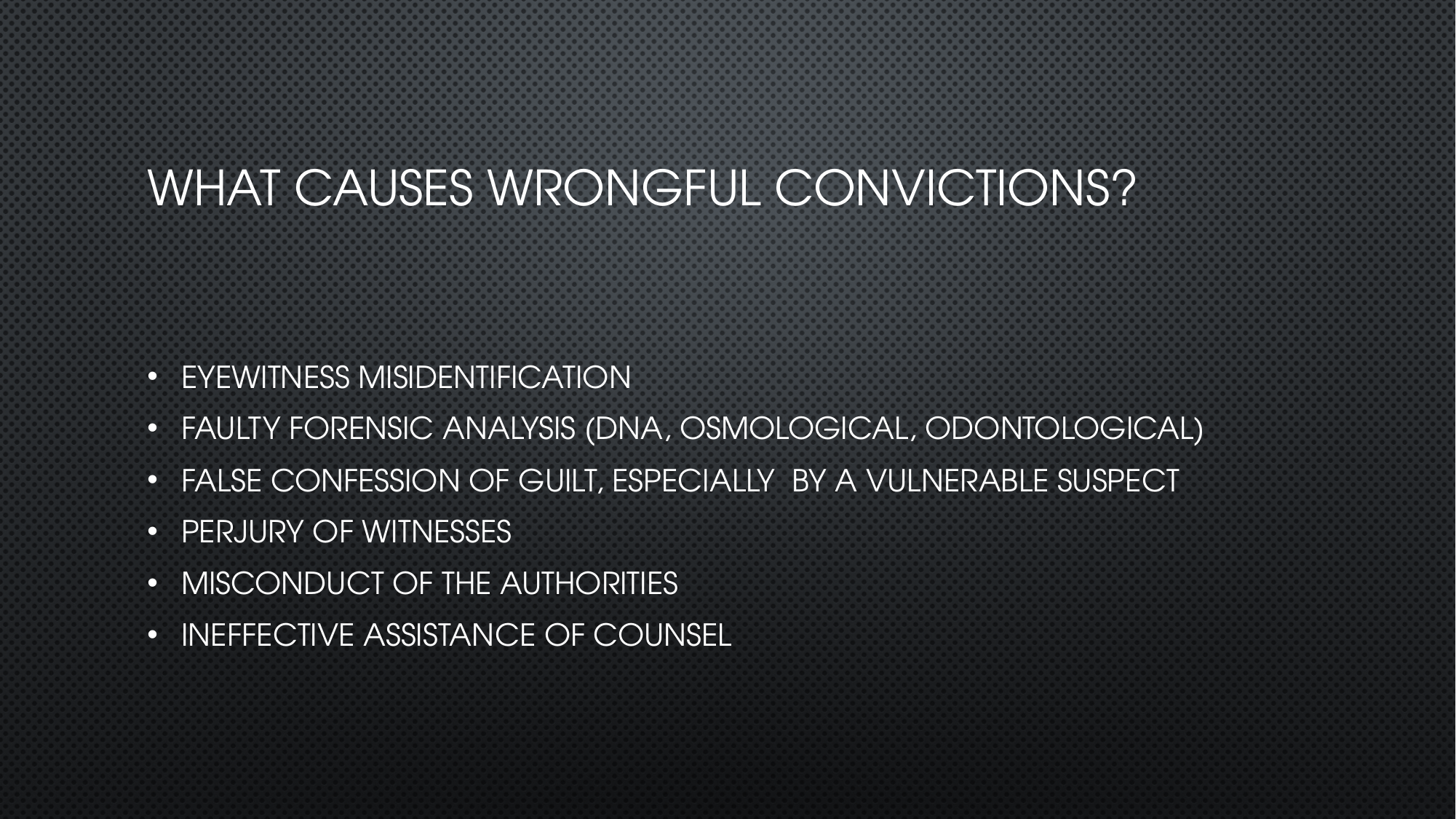

# WHAT CAUSES WRONGFUL CONVICTIONS?
Eyewitness misidentification
Faulty forensic analysis (dna, osmological, odontological)
False confession of guilt, especially  by a vulnerable suspect
Perjury of witnesses
Misconduct of the authorities
Ineffective assistance of counsel